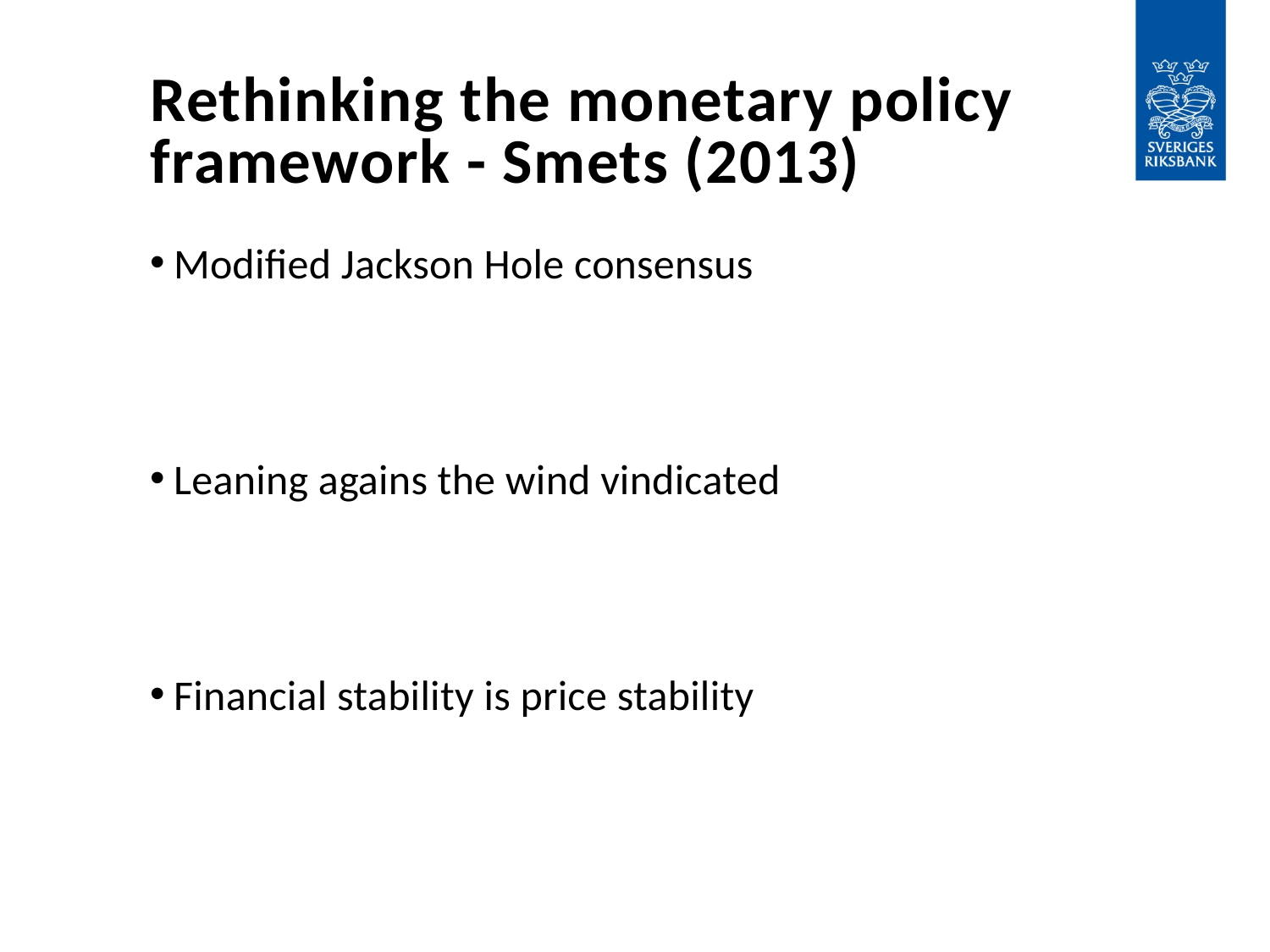

# Rethinking the monetary policy framework - Smets (2013)
Modified Jackson Hole consensus

Leaning agains the wind vindicated

Financial stability is price stability